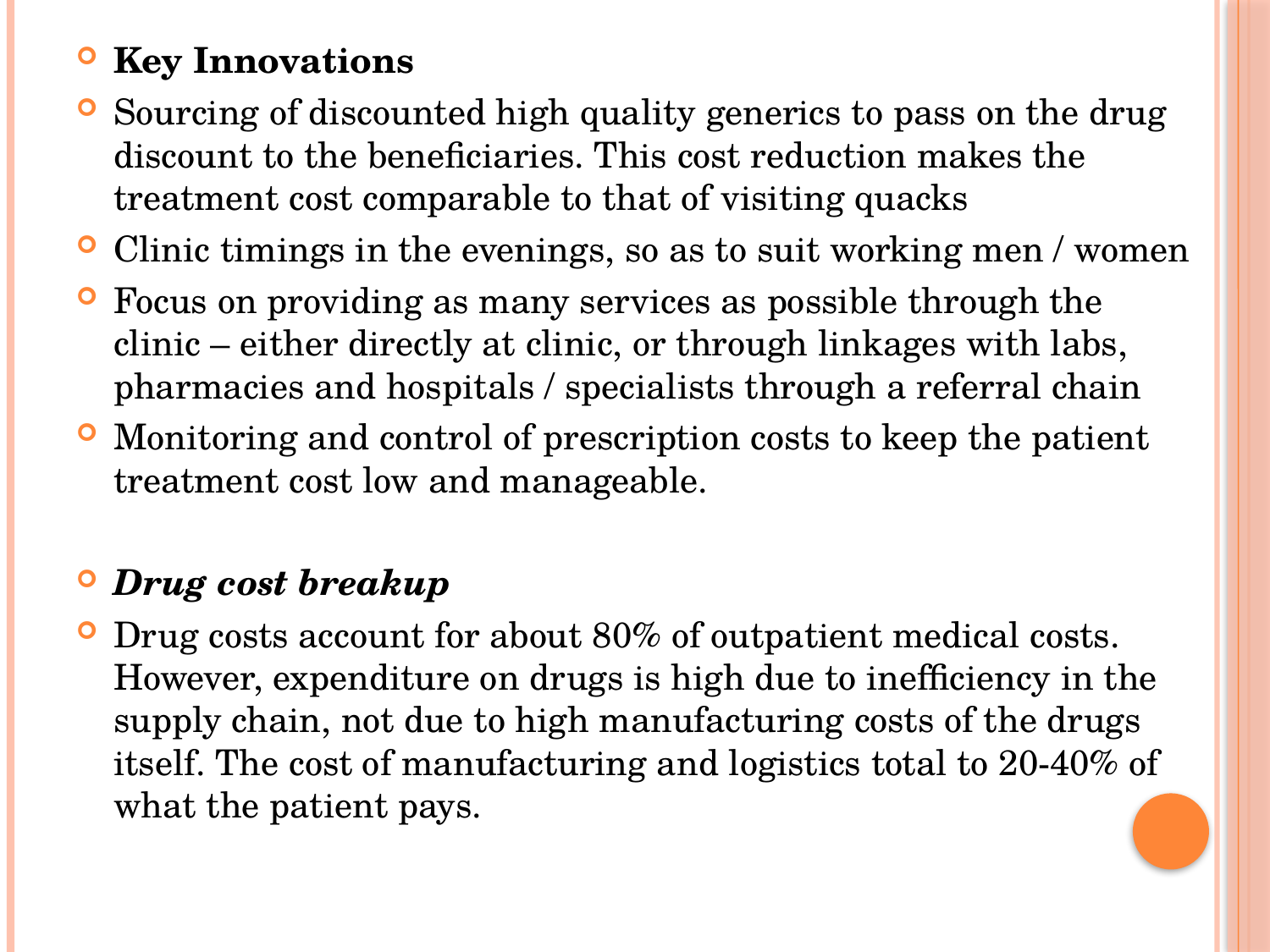

Key Innovations
Sourcing of discounted high quality generics to pass on the drug discount to the beneficiaries. This cost reduction makes the treatment cost comparable to that of visiting quacks
Clinic timings in the evenings, so as to suit working men / women
Focus on providing as many services as possible through the clinic – either directly at clinic, or through linkages with labs, pharmacies and hospitals / specialists through a referral chain
Monitoring and control of prescription costs to keep the patient treatment cost low and manageable.

Drug cost breakup
Drug costs account for about 80% of outpatient medical costs. However, expenditure on drugs is high due to inefficiency in the supply chain, not due to high manufacturing costs of the drugs itself. The cost of manufacturing and logistics total to 20-40% of what the patient pays.